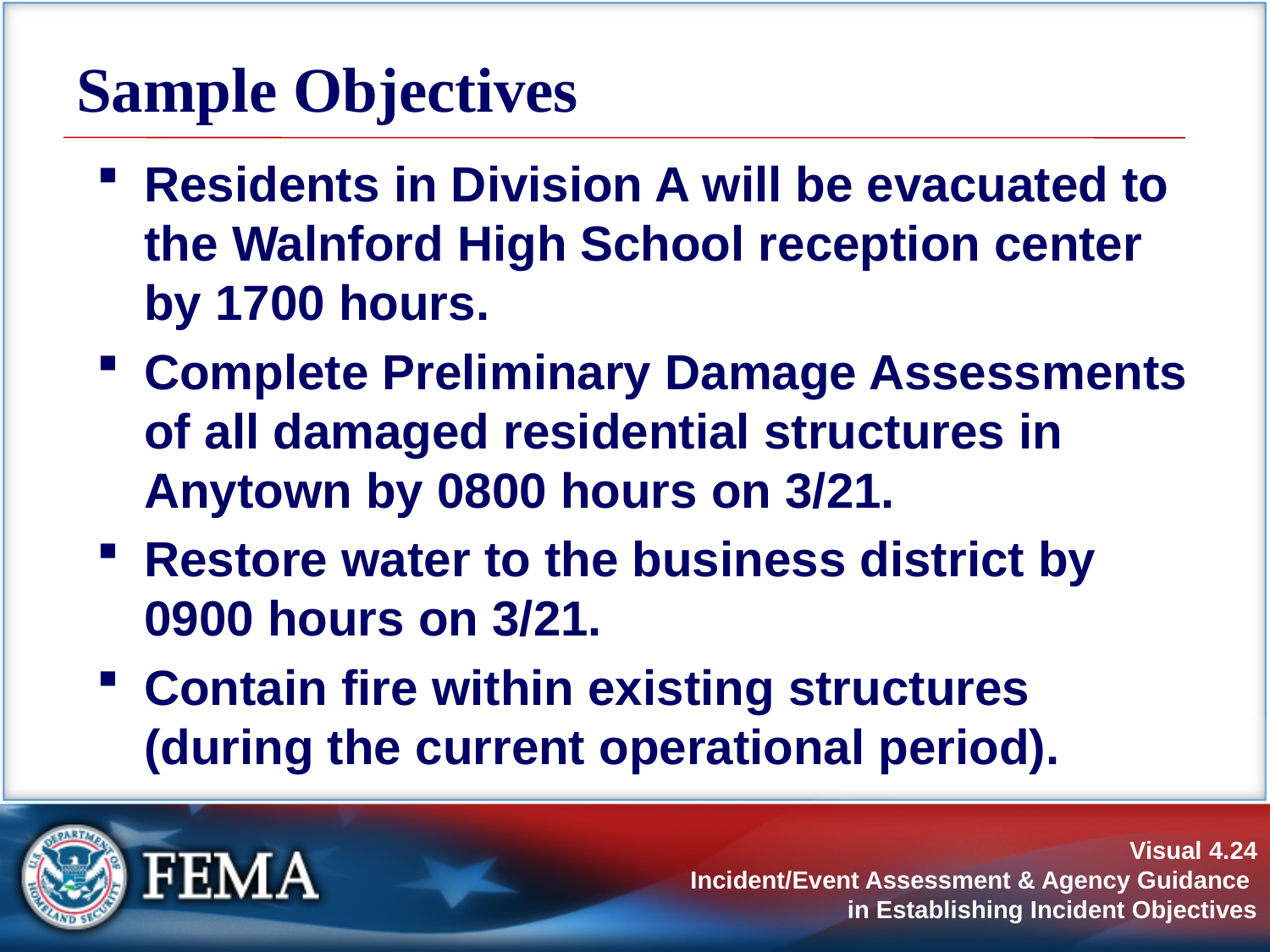

# Sample Objectives
Residents in Division A will be evacuated to the Walnford High School reception center by 1700 hours.
Complete Preliminary Damage Assessments of all damaged residential structures in Anytown by 0800 hours on 3/21.
Restore water to the business district by 0900 hours on 3/21.
Contain fire within existing structures (during the current operational period).